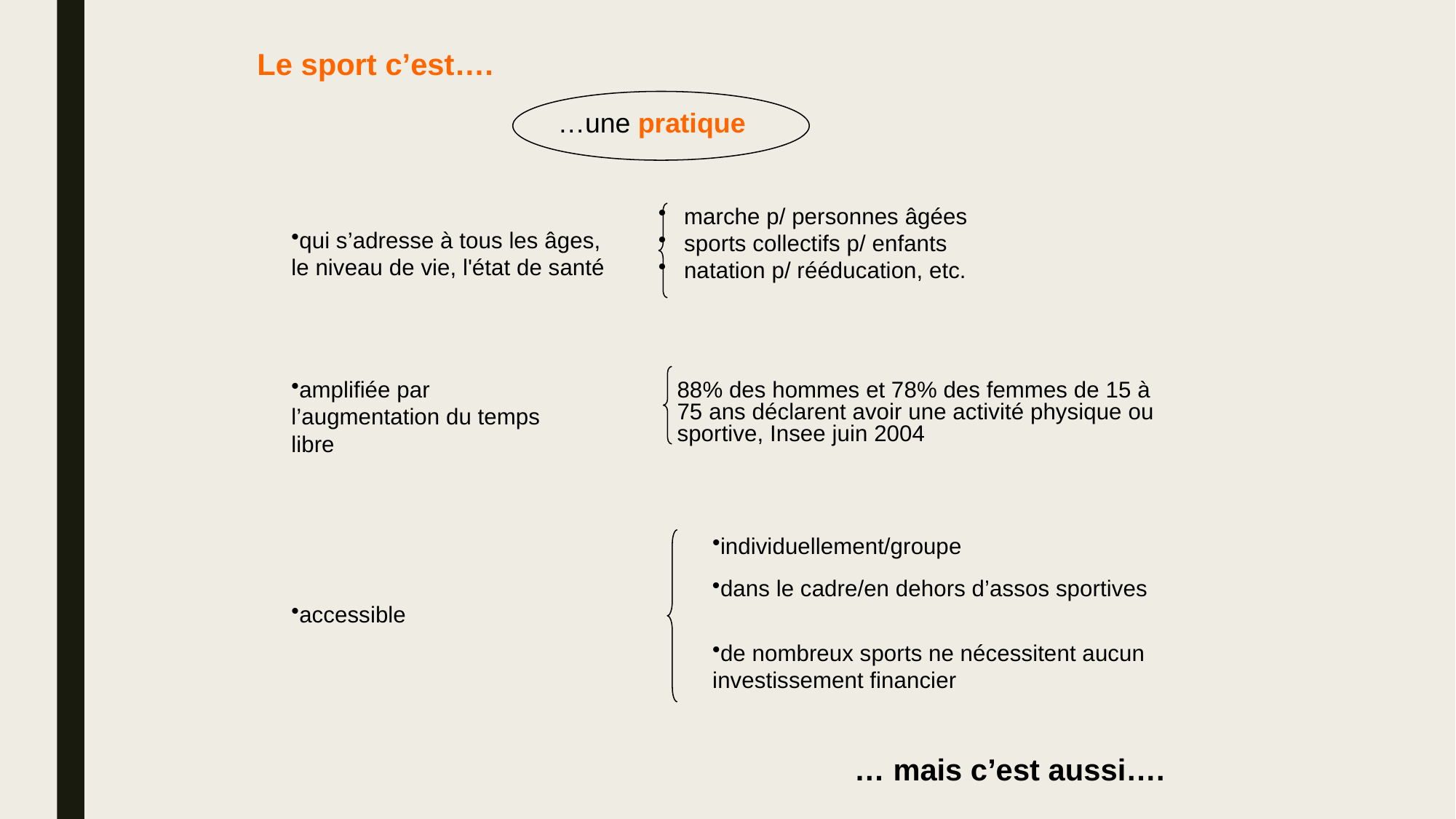

Le sport c’est….

…une pratique
marche p/ personnes âgées
sports collectifs p/ enfants
natation p/ rééducation, etc.

qui s’adresse à tous les âges, le niveau de vie, l'état de santé

amplifiée par l’augmentation du temps libre
88% des hommes et 78% des femmes de 15 à 75 ans déclarent avoir une activité physique ou sportive, Insee juin 2004

individuellement/groupe

dans le cadre/en dehors d’assos sportives
accessible
de nombreux sports ne nécessitent aucun investissement financier
… mais c’est aussi….